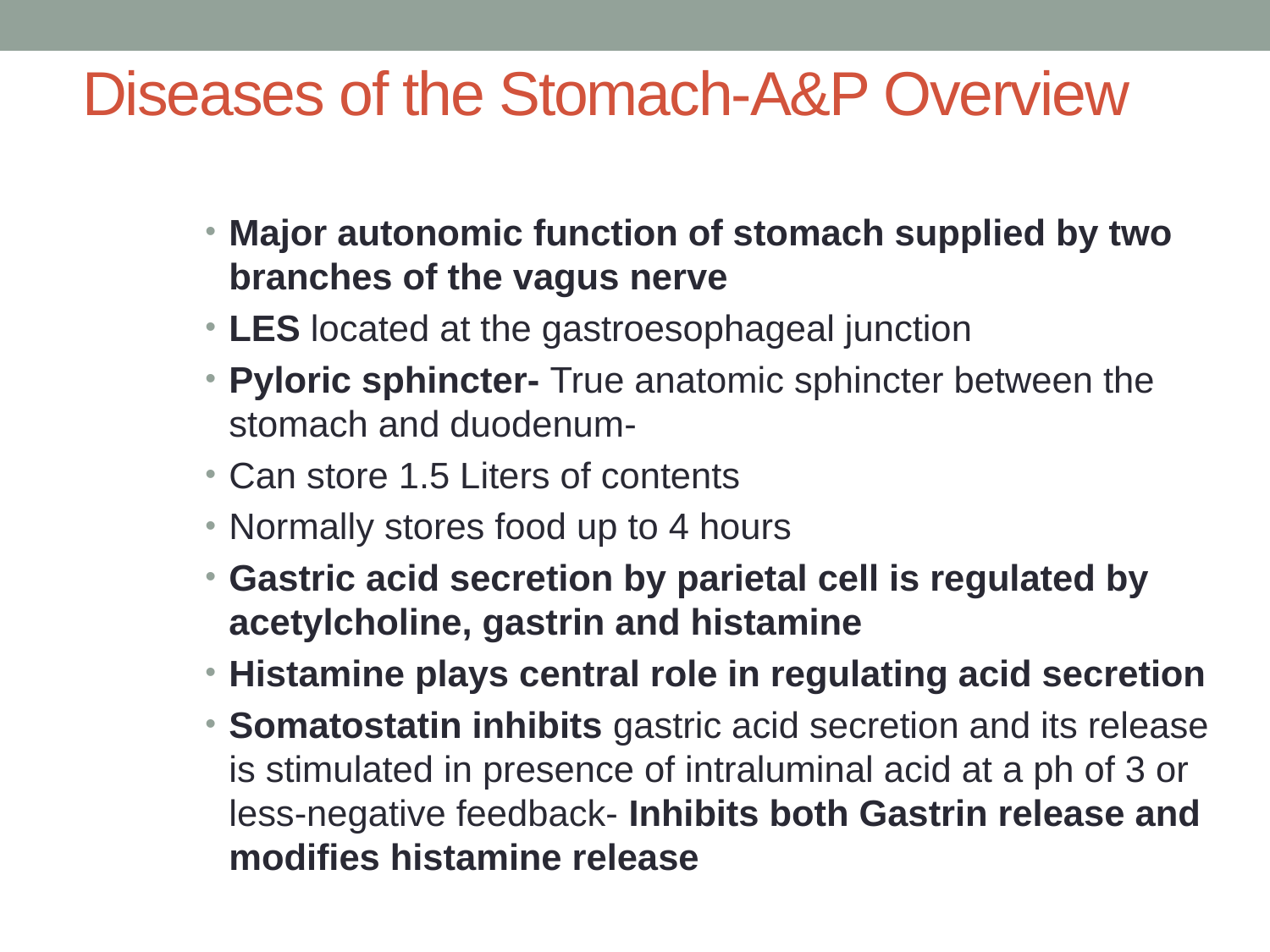

# Diseases of the Stomach-A&P Overview
Major autonomic function of stomach supplied by two branches of the vagus nerve
LES located at the gastroesophageal junction
Pyloric sphincter- True anatomic sphincter between the stomach and duodenum-
Can store 1.5 Liters of contents
Normally stores food up to 4 hours
Gastric acid secretion by parietal cell is regulated by acetylcholine, gastrin and histamine
Histamine plays central role in regulating acid secretion
Somatostatin inhibits gastric acid secretion and its release is stimulated in presence of intraluminal acid at a ph of 3 or less-negative feedback- Inhibits both Gastrin release and modifies histamine release